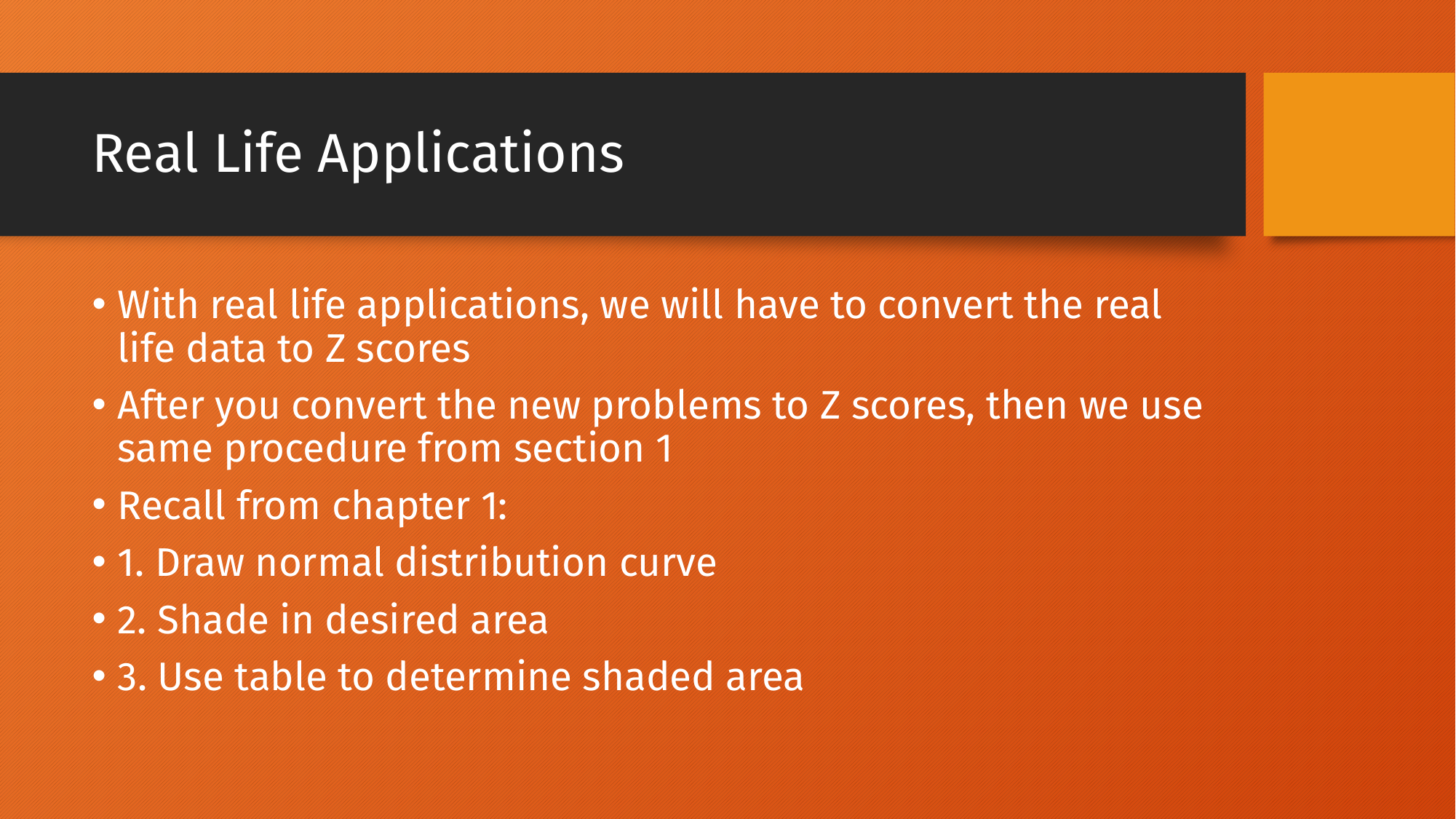

# Real Life Applications
With real life applications, we will have to convert the real life data to Z scores
After you convert the new problems to Z scores, then we use same procedure from section 1
Recall from chapter 1:
1. Draw normal distribution curve
2. Shade in desired area
3. Use table to determine shaded area